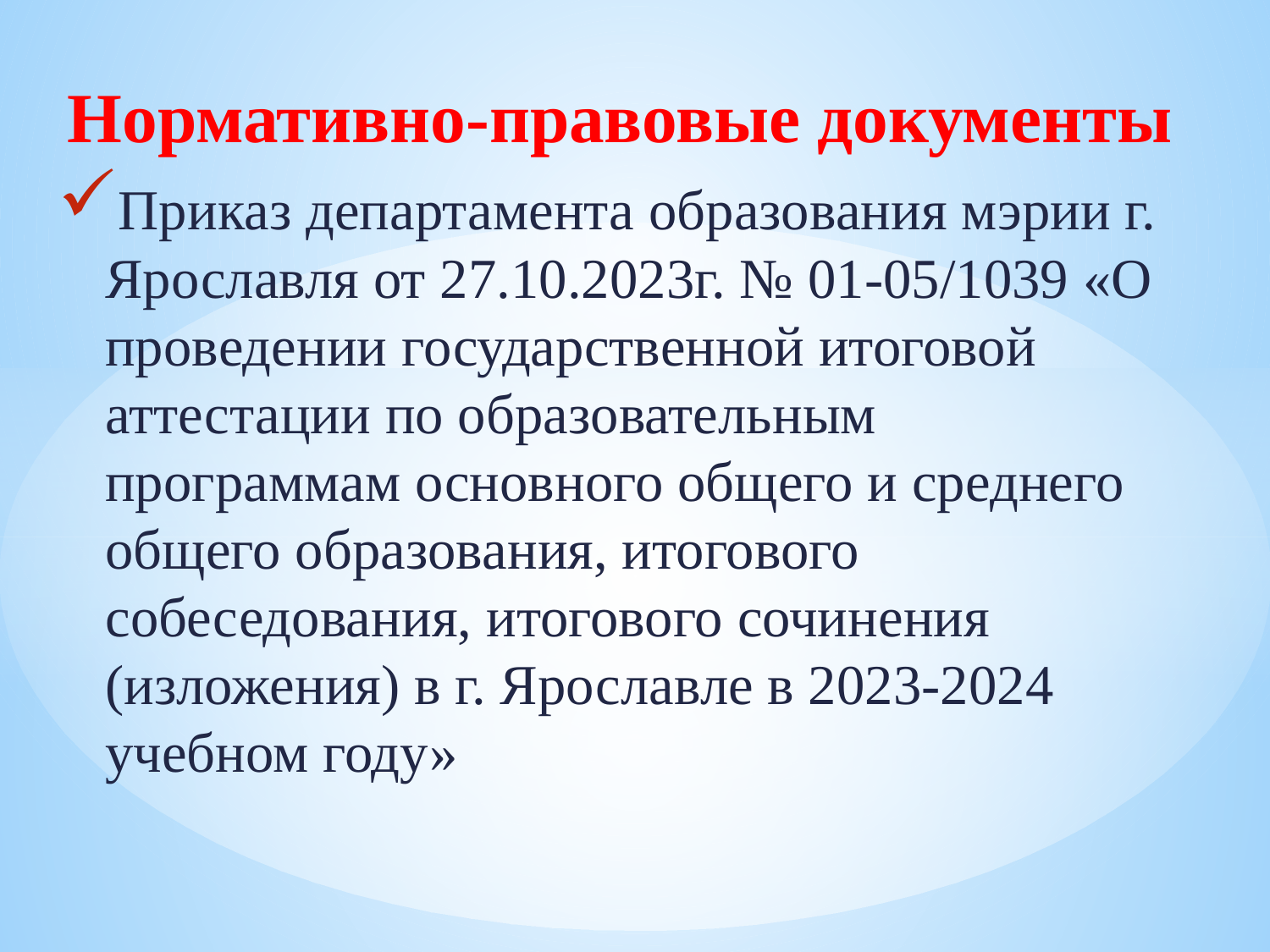

Нормативно-правовые документы
Приказ департамента образования мэрии г. Ярославля от 27.10.2023г. № 01-05/1039 «О проведении государственной итоговой аттестации по образовательным программам основного общего и среднего общего образования, итогового собеседования, итогового сочинения (изложения) в г. Ярославле в 2023-2024 учебном году»